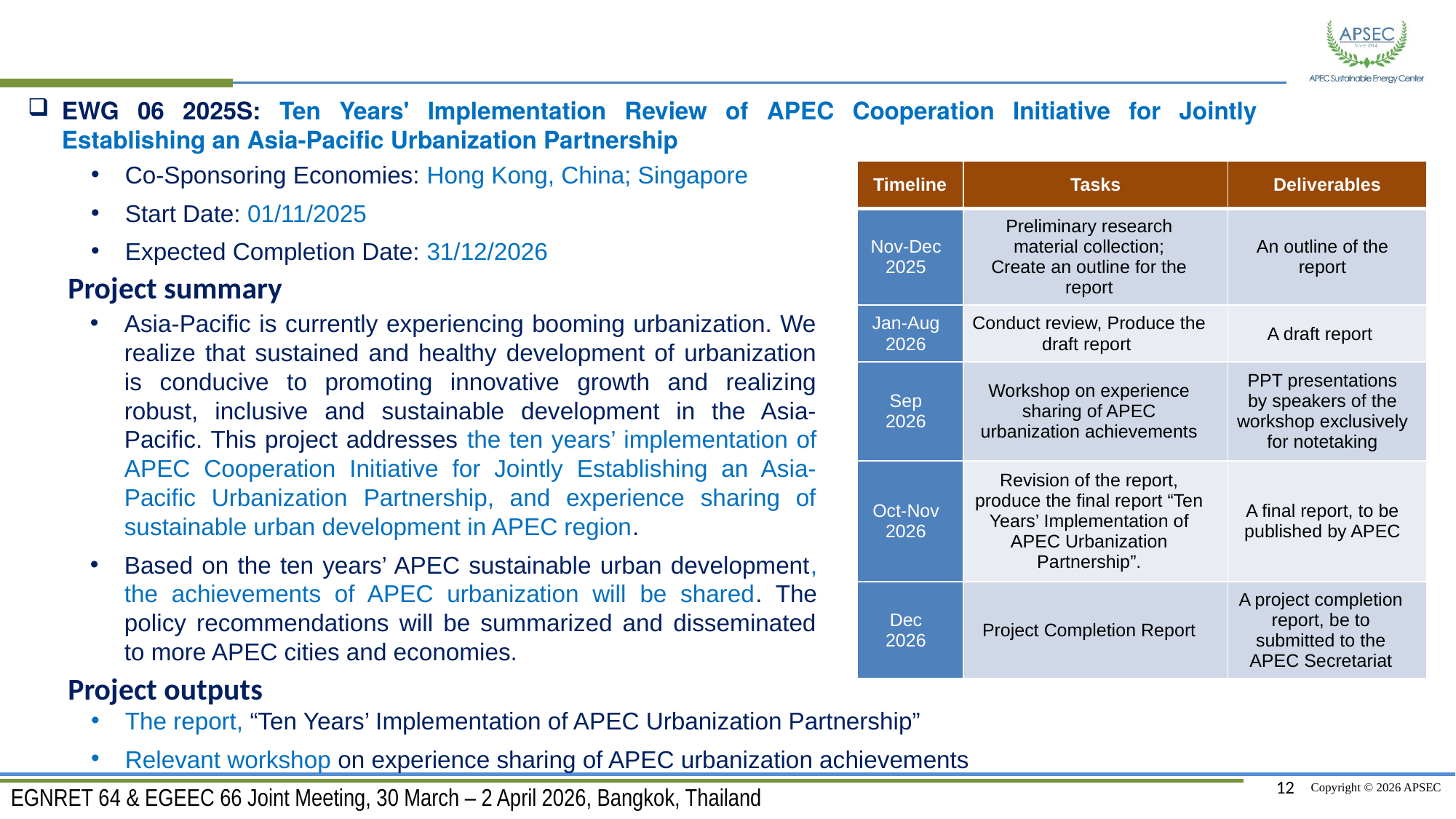

EWG 06 2025S: Ten Years' Implementation Review of APEC Cooperation Initiative for Jointly Establishing an Asia-Pacific Urbanization Partnership
Co-Sponsoring Economies: Hong Kong, China; Singapore
Start Date: 01/11/2025
Expected Completion Date: 31/12/2026
| Timeline | Tasks | Deliverables |
| --- | --- | --- |
| Nov-Dec 2025 | Preliminary research material collection; Create an outline for the report | An outline of the report |
| Jan-Aug 2026 | Conduct review, Produce the draft report | A draft report |
| Sep 2026 | Workshop on experience sharing of APEC urbanization achievements | PPT presentations by speakers of the workshop exclusively for notetaking |
| Oct-Nov 2026 | Revision of the report, produce the final report “Ten Years’ Implementation of APEC Urbanization Partnership”. | A final report, to be published by APEC |
| Dec 2026 | Project Completion Report | A project completion report, be to submitted to the APEC Secretariat |
Project summary
Asia-Pacific is currently experiencing booming urbanization. We realize that sustained and healthy development of urbanization is conducive to promoting innovative growth and realizing robust, inclusive and sustainable development in the Asia-Pacific. This project addresses the ten years’ implementation of APEC Cooperation Initiative for Jointly Establishing an Asia-Pacific Urbanization Partnership, and experience sharing of sustainable urban development in APEC region.
Based on the ten years’ APEC sustainable urban development, the achievements of APEC urbanization will be shared. The policy recommendations will be summarized and disseminated to more APEC cities and economies.
Project outputs
The report, “Ten Years’ Implementation of APEC Urbanization Partnership”
Relevant workshop on experience sharing of APEC urbanization achievements
12